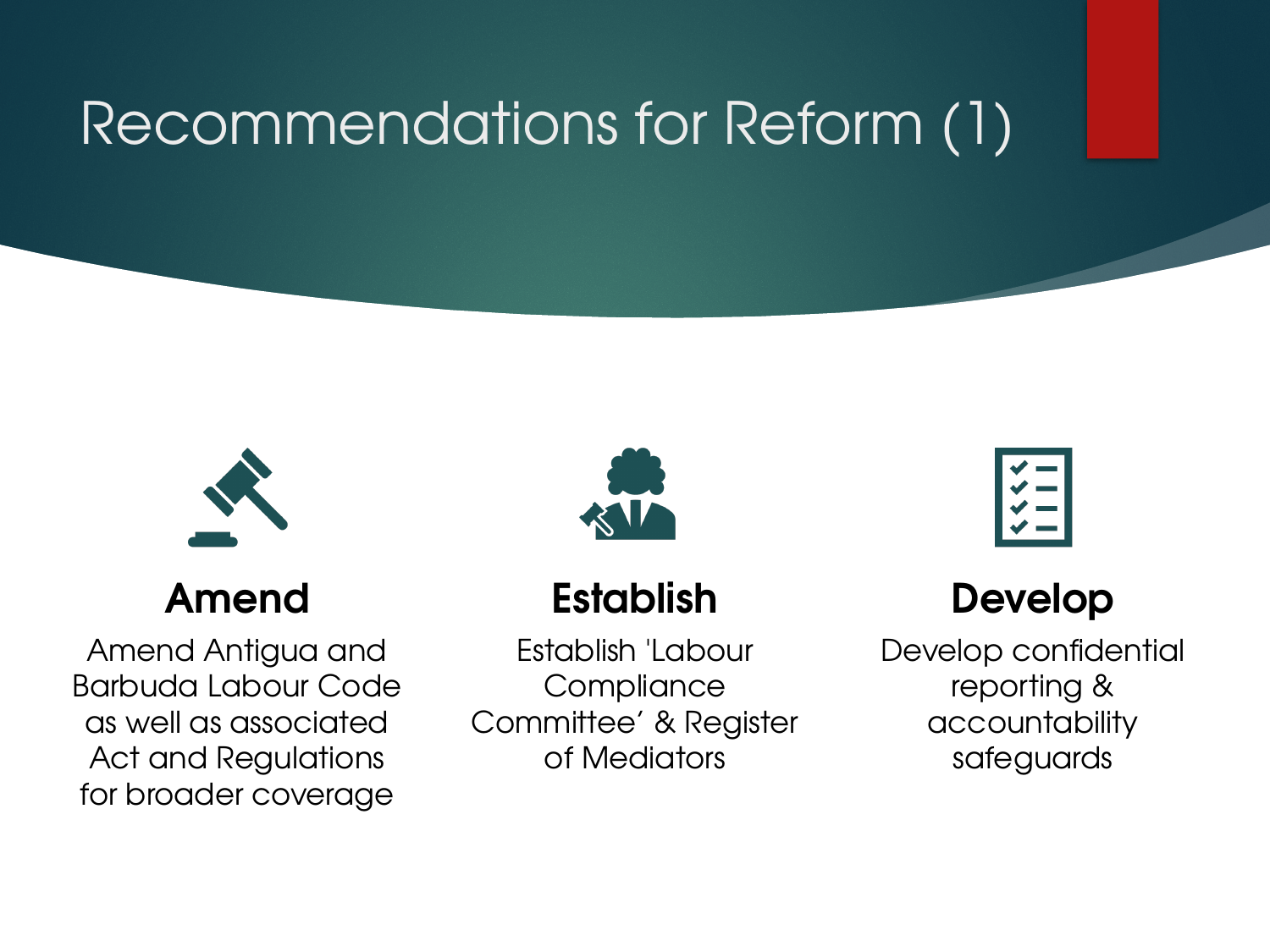

# Recommendations for Reform (1)

Amend
Amend Antigua and Barbuda Labour Code as well as associated Act and Regulations for broader coverage
Establish
Establish 'Labour Compliance Committee’ & Register of Mediators
Develop
Develop confidential reporting & accountability safeguards